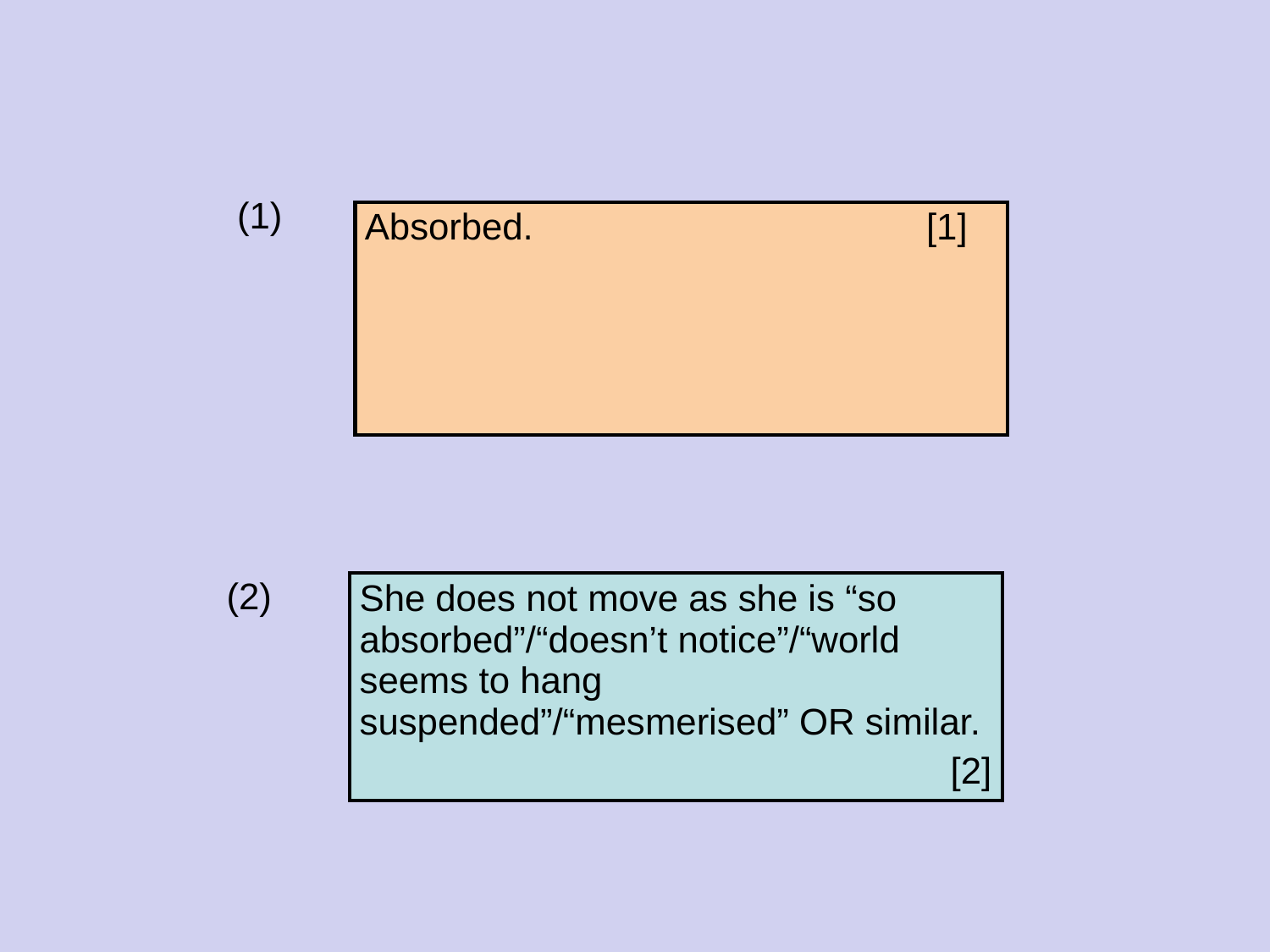

(1)

| Absorbed. [1] |
| --- |

(2)
| She does not move as she is “so absorbed”/“doesn’t notice”/“world seems to hang suspended”/“mesmerised” OR similar. [2] |
| --- |